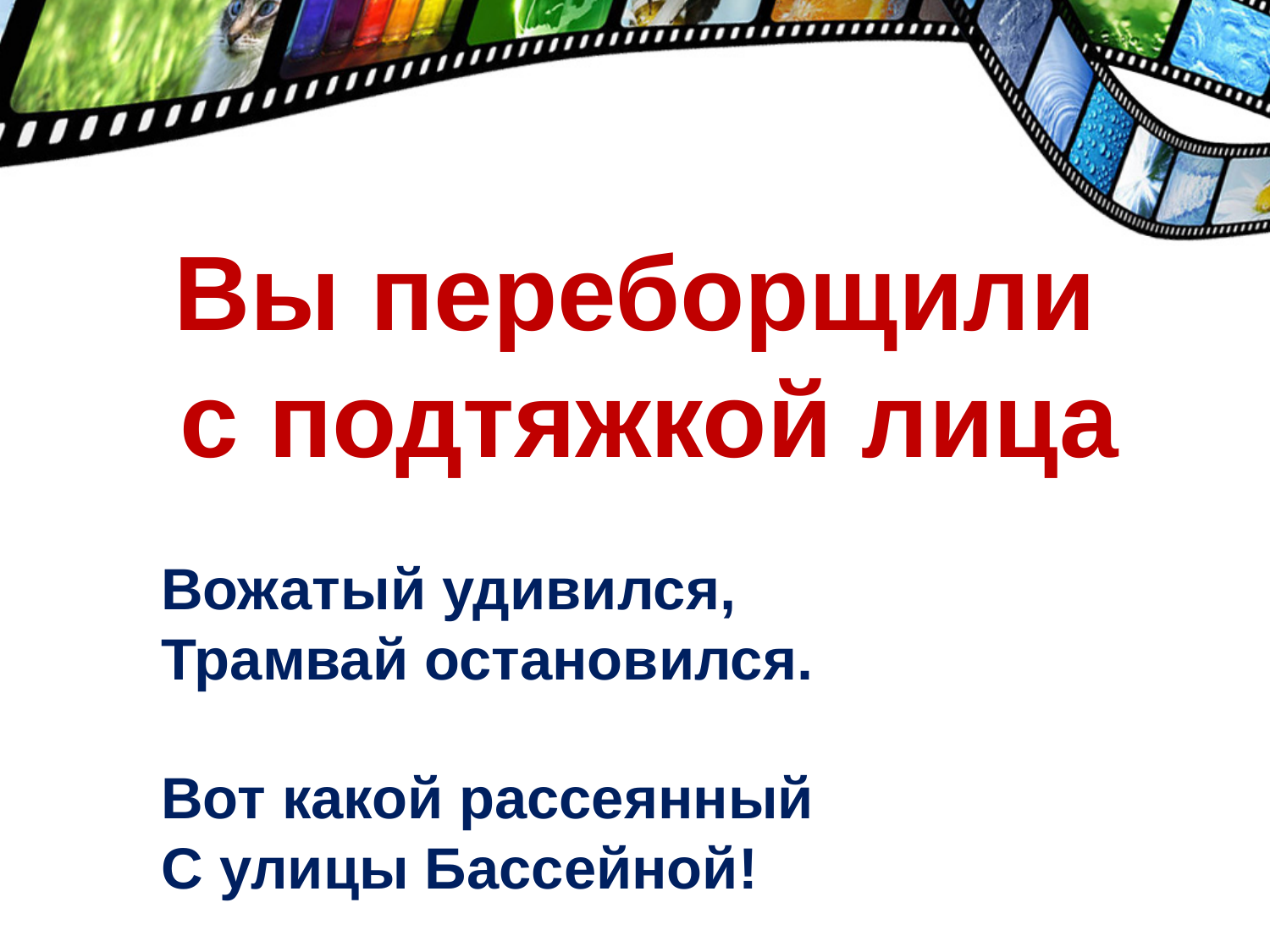

Вы переборщили
с подтяжкой лица
Вожатый удивился,
Трамвай остановился.

Вот какой рассеянный
С улицы Бассейной!